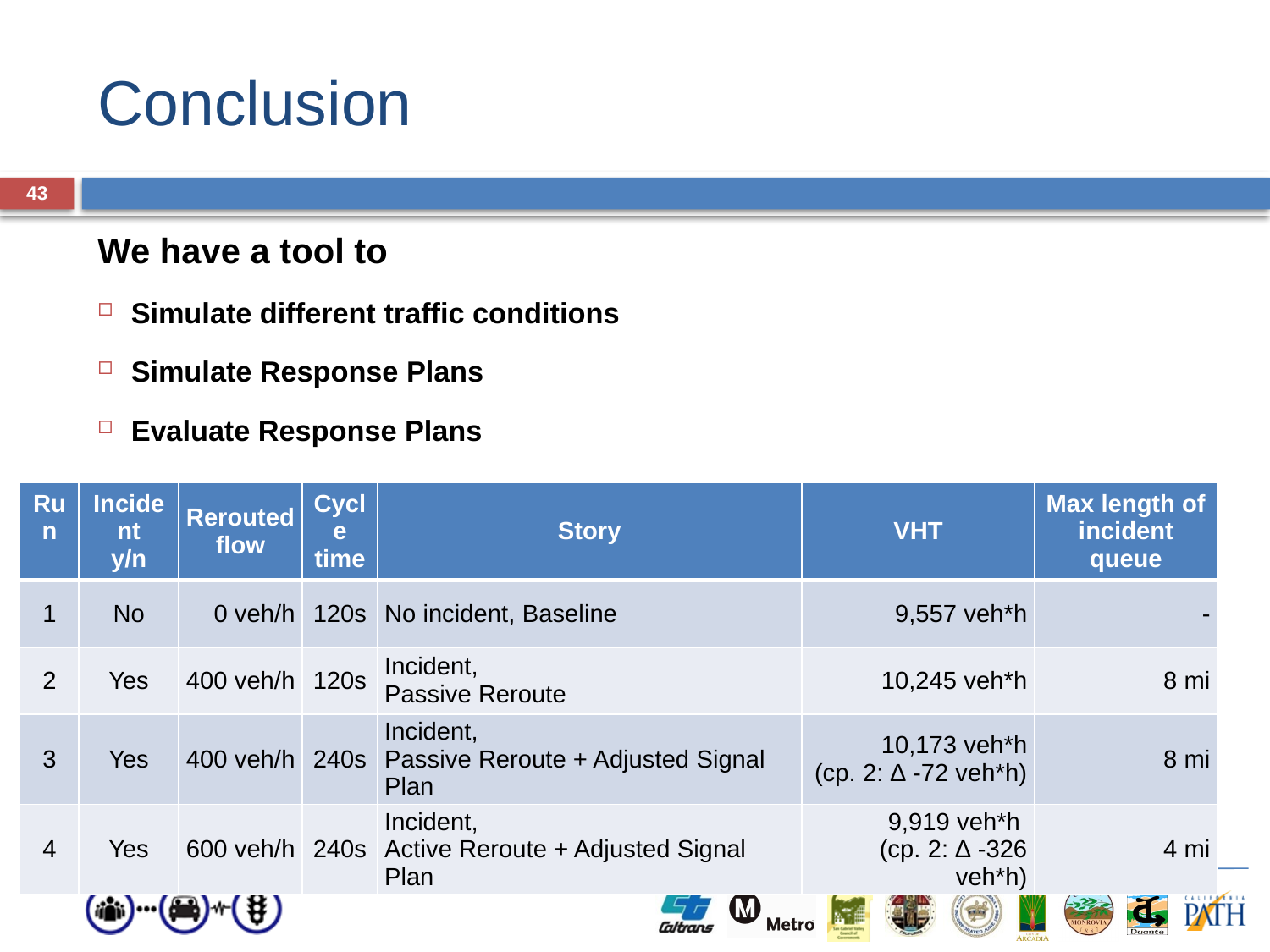

# Conclusion
43
We have a tool to
Simulate different traffic conditions
Simulate Response Plans
Evaluate Response Plans
| Run | Incident y/n | Rerouted flow | Cycle time | Story | VHT | Max length of incident queue |
| --- | --- | --- | --- | --- | --- | --- |
| 1 | No | 0 veh/h | 120s | No incident, Baseline | 9,557 veh\*h | - |
| 2 | Yes | 400 veh/h | 120s | Incident, Passive Reroute | 10,245 veh\*h | 8 mi |
| 3 | Yes | 400 veh/h | 240s | Incident, Passive Reroute + Adjusted Signal Plan | 10,173 veh\*h (cp. 2: ∆ -72 veh\*h) | 8 mi |
| 4 | Yes | 600 veh/h | 240s | Incident, Active Reroute + Adjusted Signal Plan | 9,919 veh\*h (cp. 2: ∆ -326 veh\*h) | 4 mi |